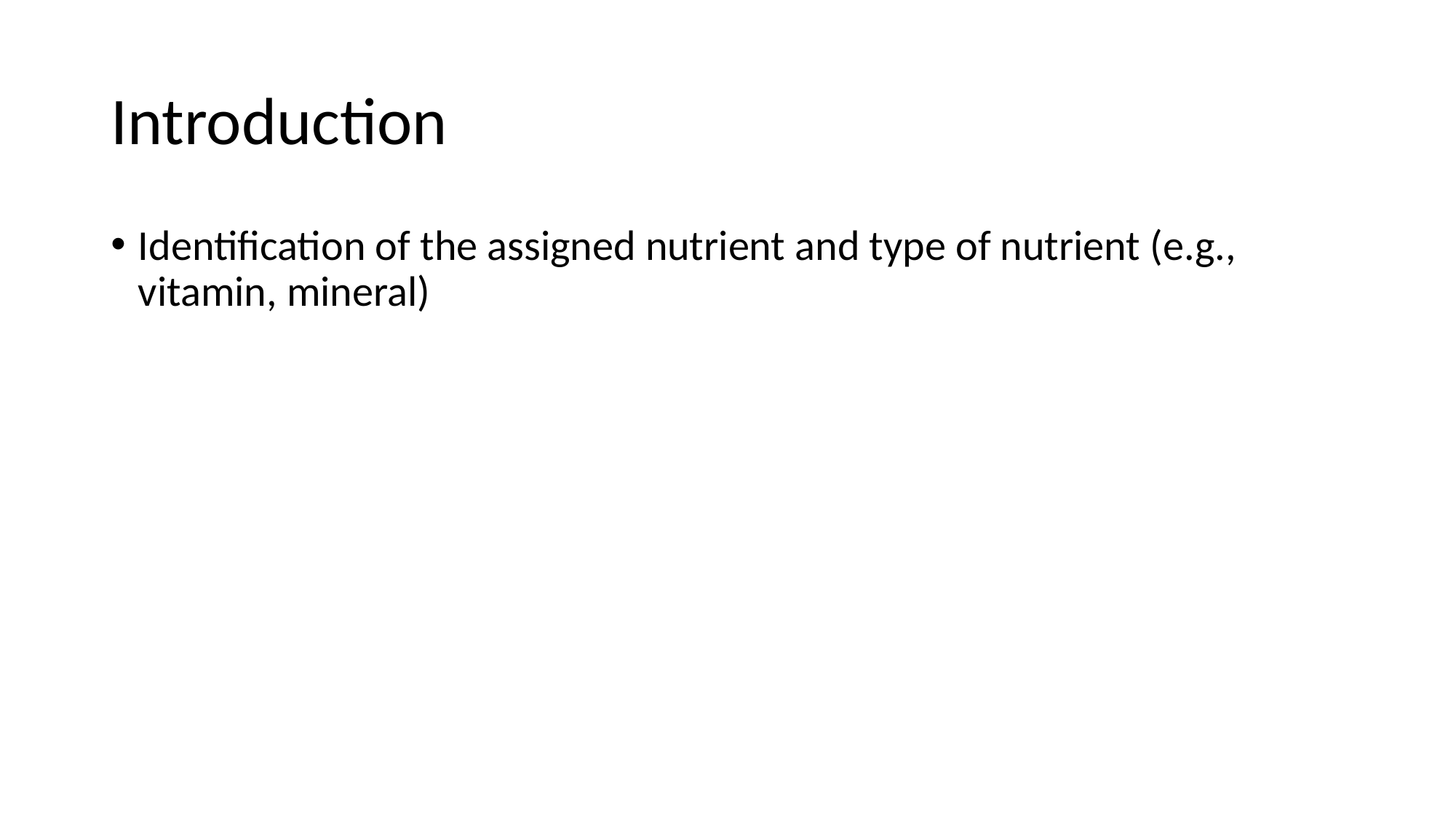

# Introduction
Identification of the assigned nutrient and type of nutrient (e.g., vitamin, mineral)